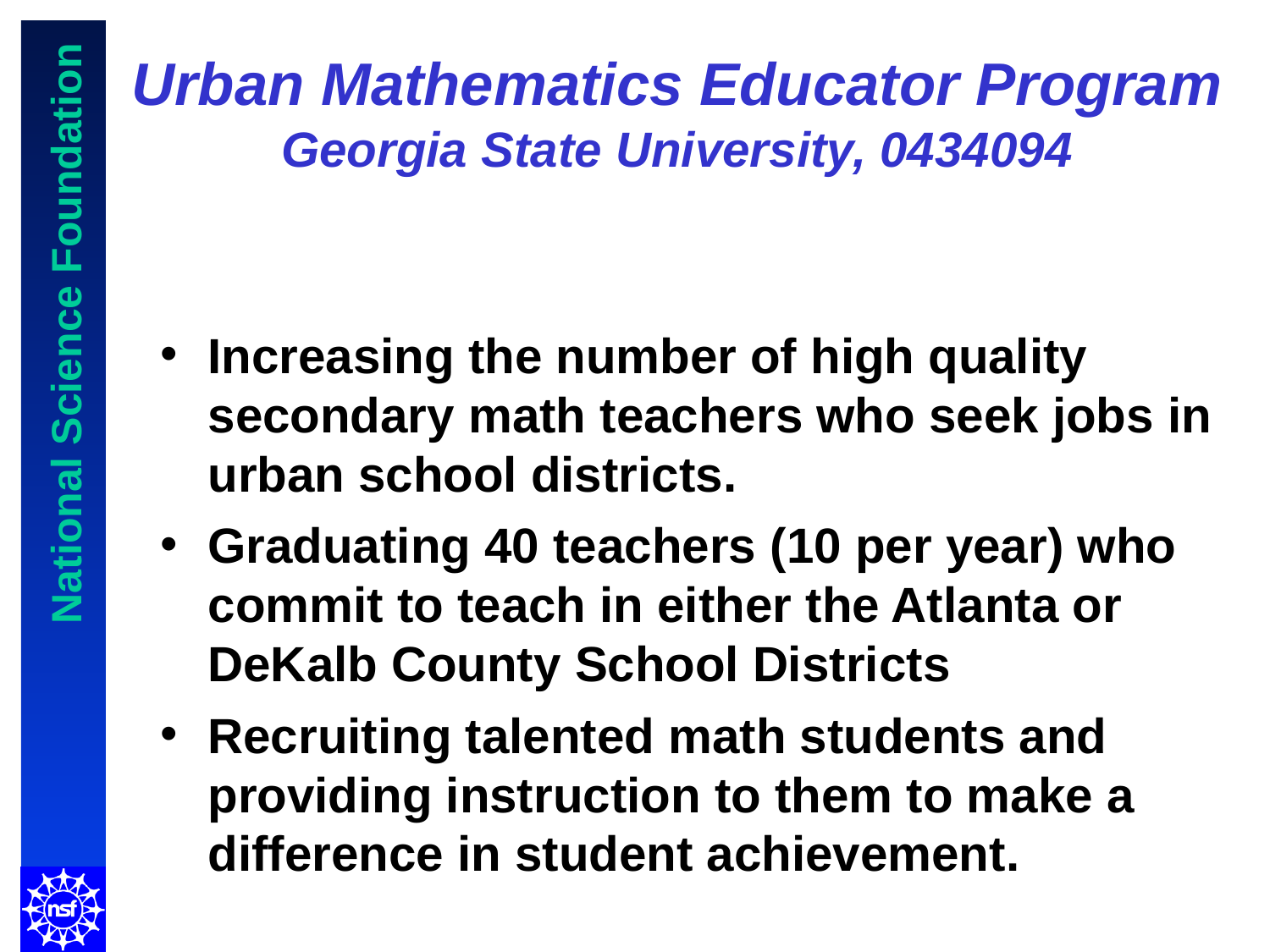

# Urban Mathematics Educator Program Georgia State University, 0434094
Increasing the number of high quality secondary math teachers who seek jobs in urban school districts.
Graduating 40 teachers (10 per year) who commit to teach in either the Atlanta or DeKalb County School Districts
Recruiting talented math students and providing instruction to them to make a difference in student achievement.